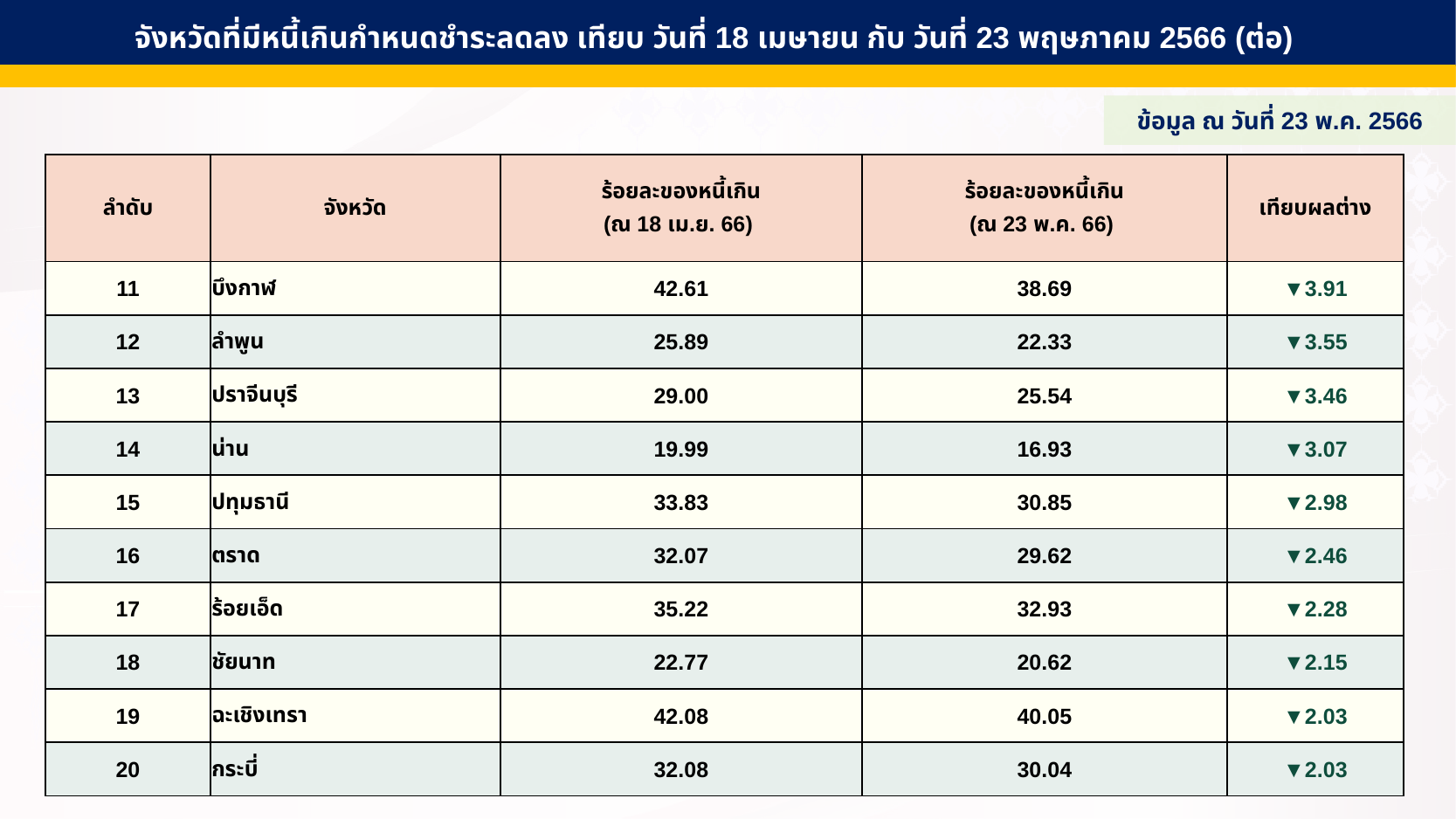

จังหวัดที่มีหนี้เกินกำหนดชำระลดลง เทียบ วันที่ 18 เมษายน กับ วันที่ 23 พฤษภาคม 2566 (ต่อ)

ข้อมูล ณ วันที่ 23 พ.ค. 2566
| ลำดับ | จังหวัด | ร้อยละของหนี้เกิน (ณ 18 เม.ย. 66) | ร้อยละของหนี้เกิน (ณ 23 พ.ค. 66) | เทียบผลต่าง |
| --- | --- | --- | --- | --- |
| 11 | บึงกาฬ | 42.61 | 38.69 | ▼3.91 |
| 12 | ลำพูน | 25.89 | 22.33 | ▼3.55 |
| 13 | ปราจีนบุรี | 29.00 | 25.54 | ▼3.46 |
| 14 | น่าน | 19.99 | 16.93 | ▼3.07 |
| 15 | ปทุมธานี | 33.83 | 30.85 | ▼2.98 |
| 16 | ตราด | 32.07 | 29.62 | ▼2.46 |
| 17 | ร้อยเอ็ด | 35.22 | 32.93 | ▼2.28 |
| 18 | ชัยนาท | 22.77 | 20.62 | ▼2.15 |
| 19 | ฉะเชิงเทรา | 42.08 | 40.05 | ▼2.03 |
| 20 | กระบี่ | 32.08 | 30.04 | ▼2.03 |